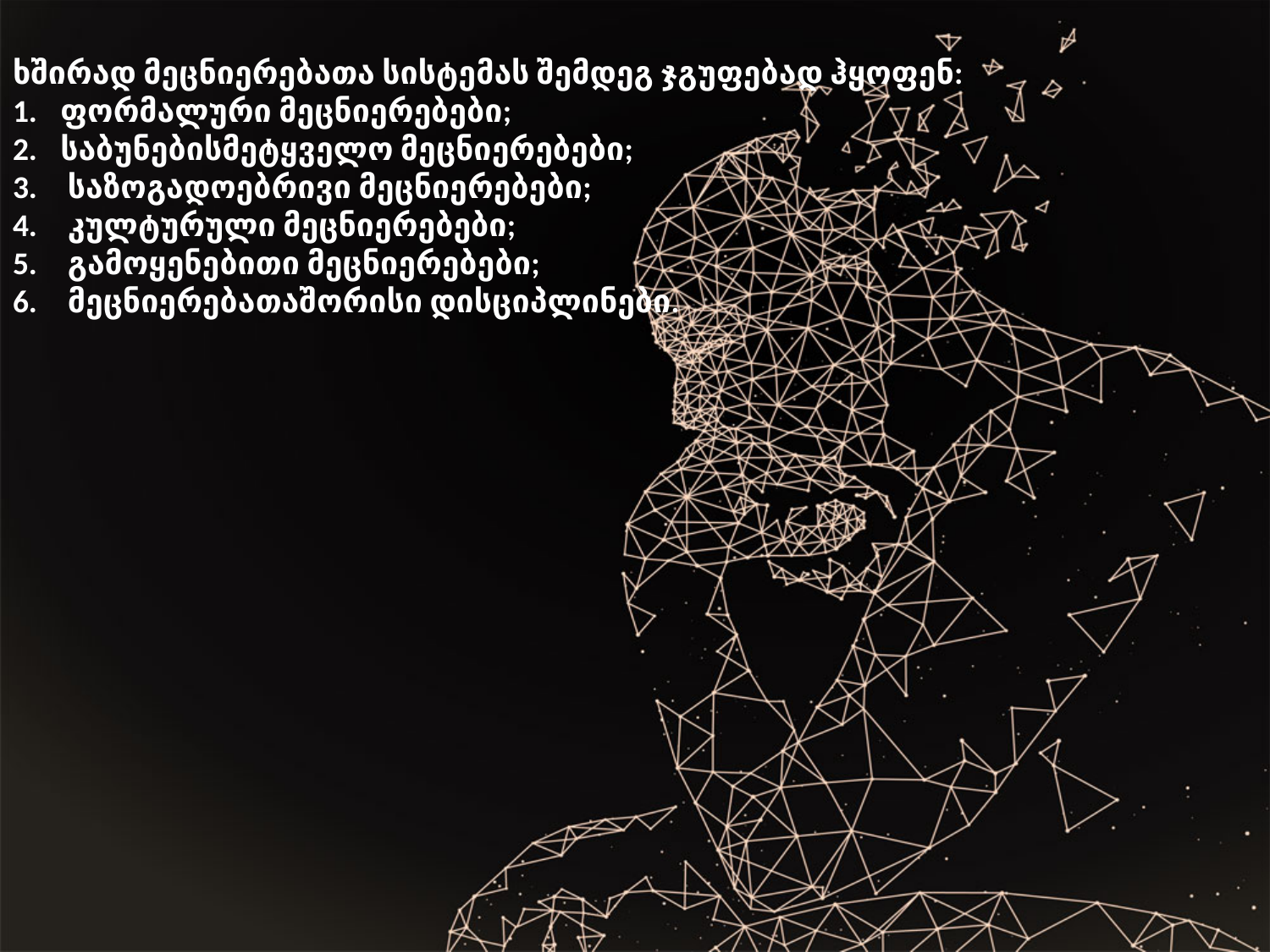

ხშირად მეცნიერებათა სისტემას შემდეგ ჯგუფებად ჰყოფენ:
ფორმალური მეცნიერებები;
საბუნებისმეტყველო მეცნიერებები;
 საზოგადოებრივი მეცნიერებები;
 კულტურული მეცნიერებები;
 გამოყენებითი მეცნიერებები;
 მეცნიერებათაშორისი დისციპლინები.